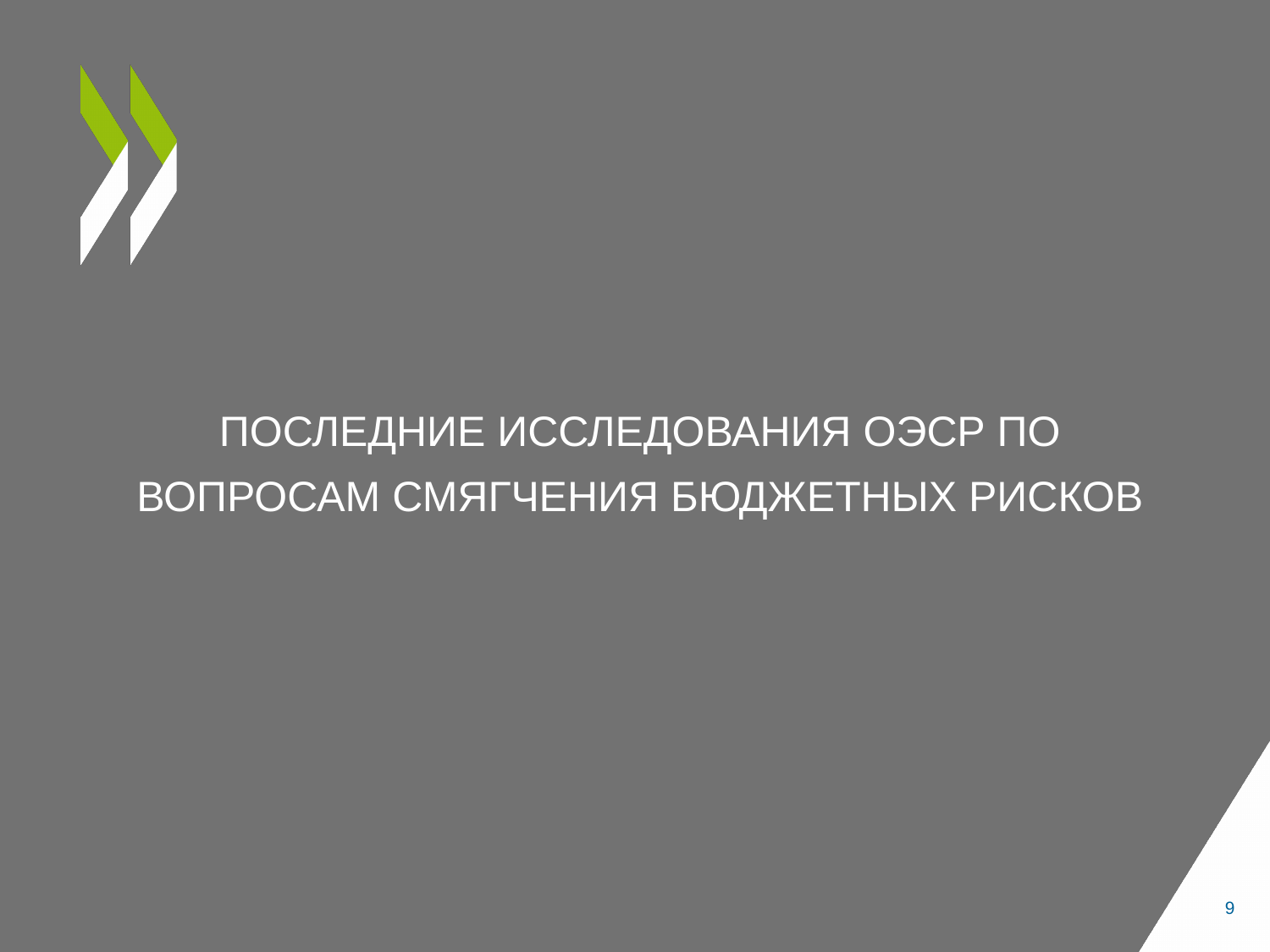

# Последние исследования ОЭСР по вопросам смягчения бюджетных рисков
9